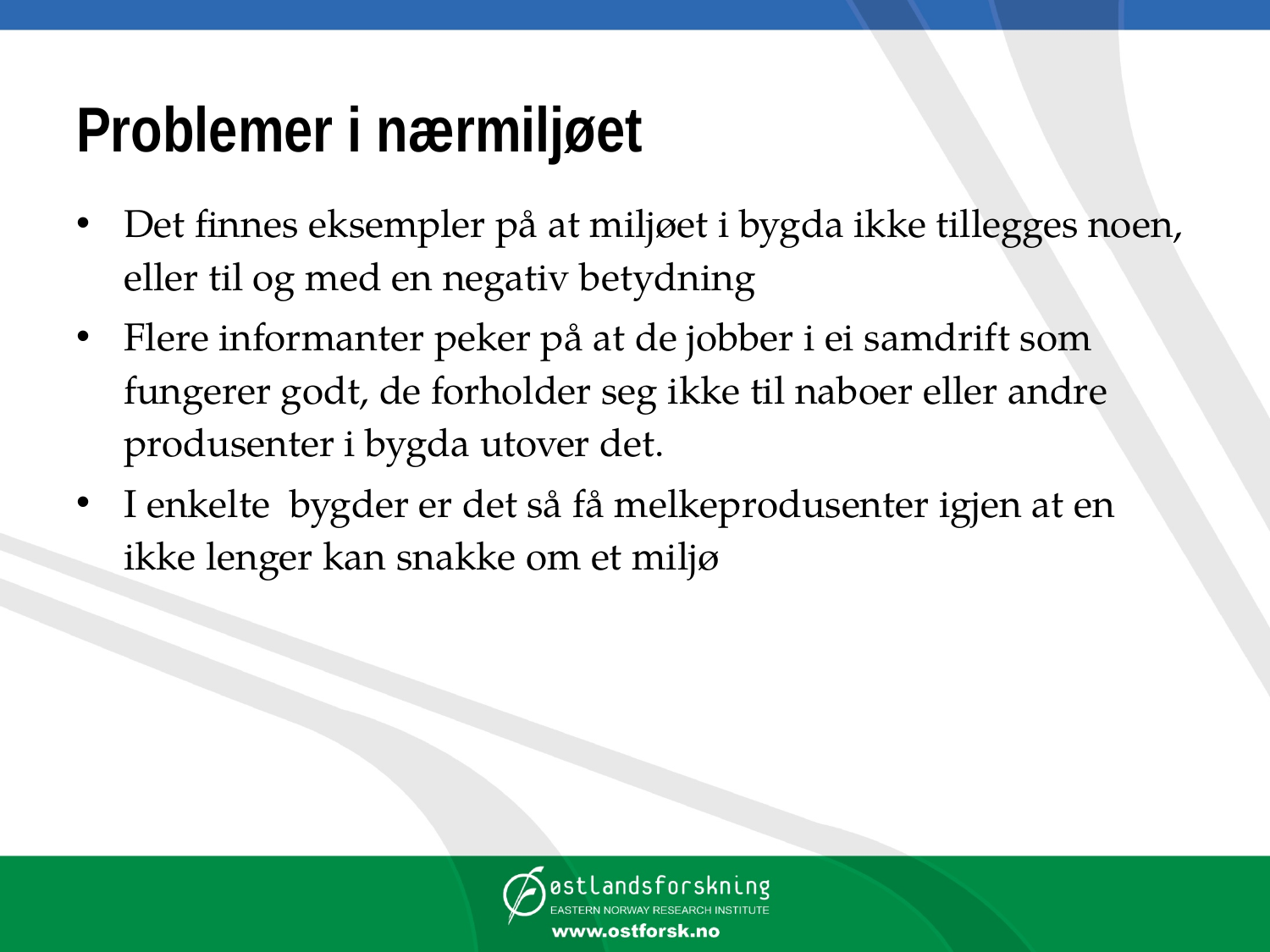

# Problemer i nærmiljøet
Det finnes eksempler på at miljøet i bygda ikke tillegges noen, eller til og med en negativ betydning
Flere informanter peker på at de jobber i ei samdrift som fungerer godt, de forholder seg ikke til naboer eller andre produsenter i bygda utover det.
I enkelte  bygder er det så få melkeprodusenter igjen at en ikke lenger kan snakke om et miljø